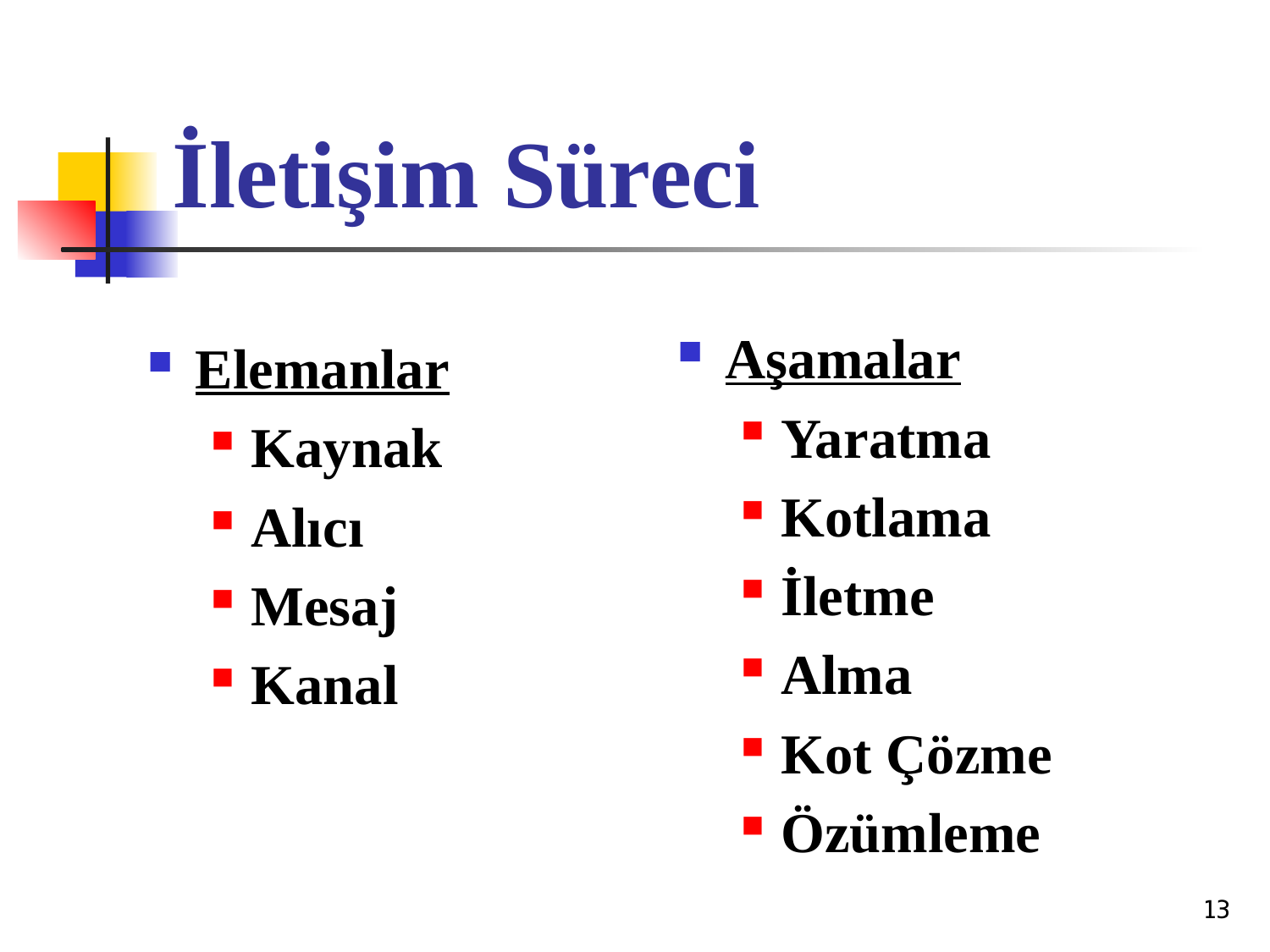

# İletişim Süreci
Aşamalar
Yaratma
Kotlama
İletme
Alma
Kot Çözme
Özümleme
Elemanlar
Kaynak
Alıcı
Mesaj
Kanal
13